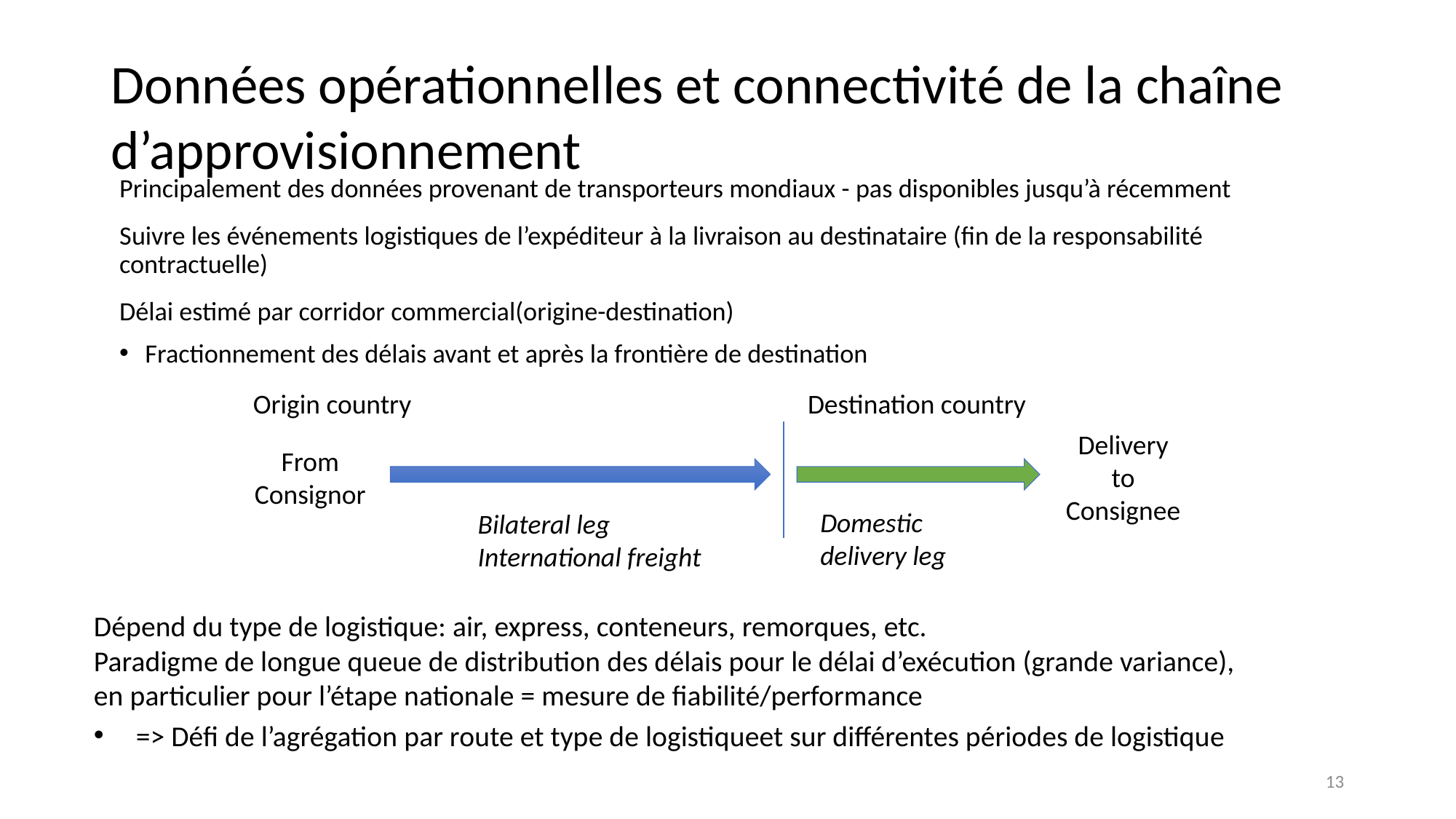

# Données opérationnelles et connectivité de la chaîne d’approvisionnement

Principalement des données provenant de transporteurs mondiaux - pas disponibles jusqu’à récemment
Suivre les événements logistiques de l’expéditeur à la livraison au destinataire (fin de la responsabilité contractuelle)
Délai estimé par corridor commercial(origine-destination)
Fractionnement des délais avant et après la frontière de destination

Origin country
Destination country
Delivery to Consignee
From Consignor

Domestic delivery leg
Bilateral leg
International freight
Dépend du type de logistique: air, express, conteneurs, remorques, etc.
Paradigme de longue queue de distribution des délais pour le délai d’exécution (grande variance), en particulier pour l’étape nationale = mesure de fiabilité/performance
=> Défi de l’agrégation par route et type de logistiqueet sur différentes périodes de logistique
13